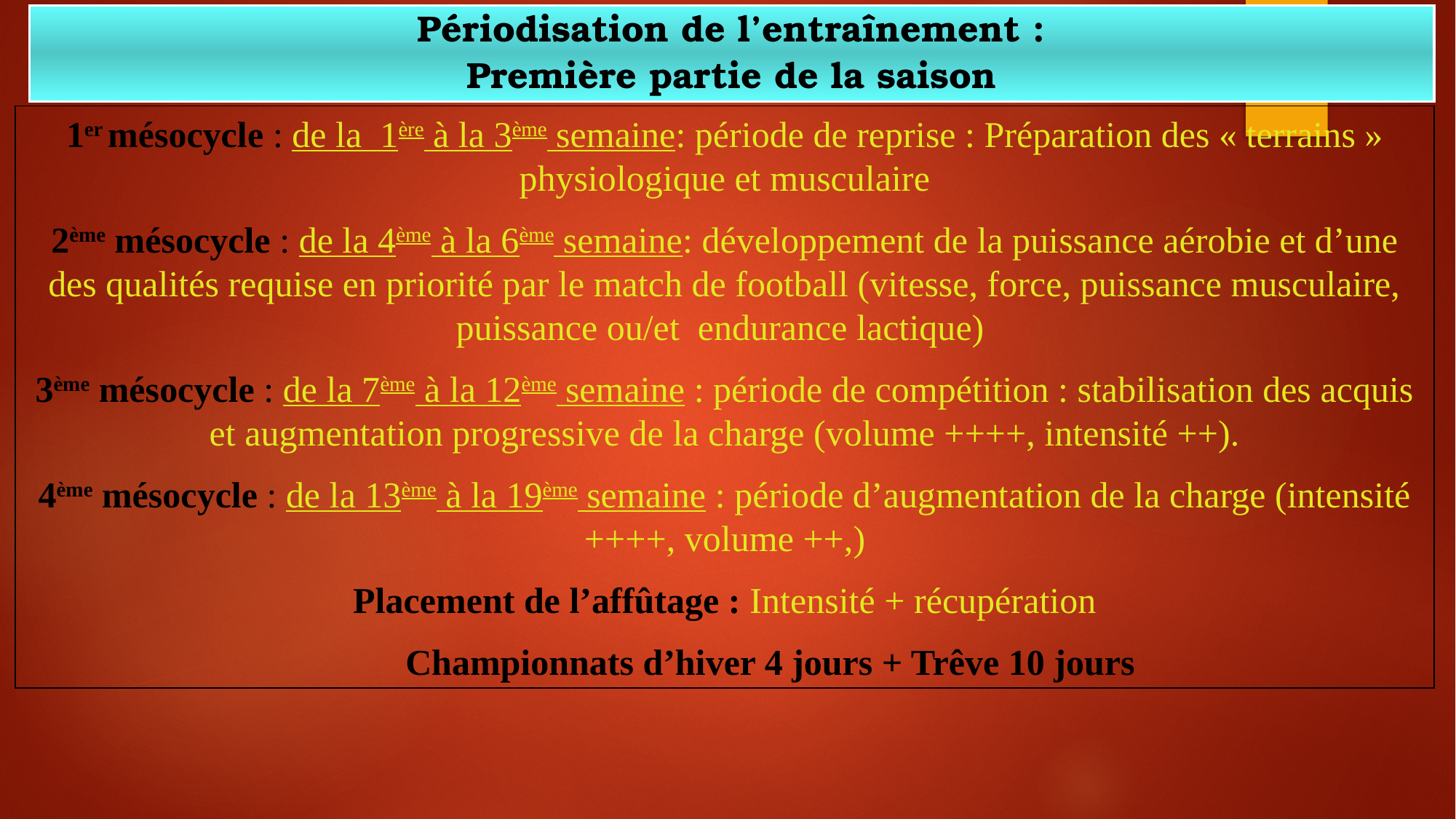

Périodisation de l’entraînement :
Première partie de la saison
1er mésocycle : de la  1ère à la 3ème semaine: période de reprise : Préparation des « terrains » physiologique et musculaire
2ème mésocycle : de la 4ème à la 6ème semaine: développement de la puissance aérobie et d’une des qualités requise en priorité par le match de football (vitesse, force, puissance musculaire, puissance ou/et  endurance lactique)
3ème mésocycle : de la 7ème à la 12ème semaine : période de compétition : stabilisation des acquis et augmentation progressive de la charge (volume ++++, intensité ++).
4ème mésocycle : de la 13ème à la 19ème semaine : période d’augmentation de la charge (intensité ++++, volume ++,)
Placement de l’affûtage : Intensité + récupération
            Championnats d’hiver 4 jours + Trêve 10 jours